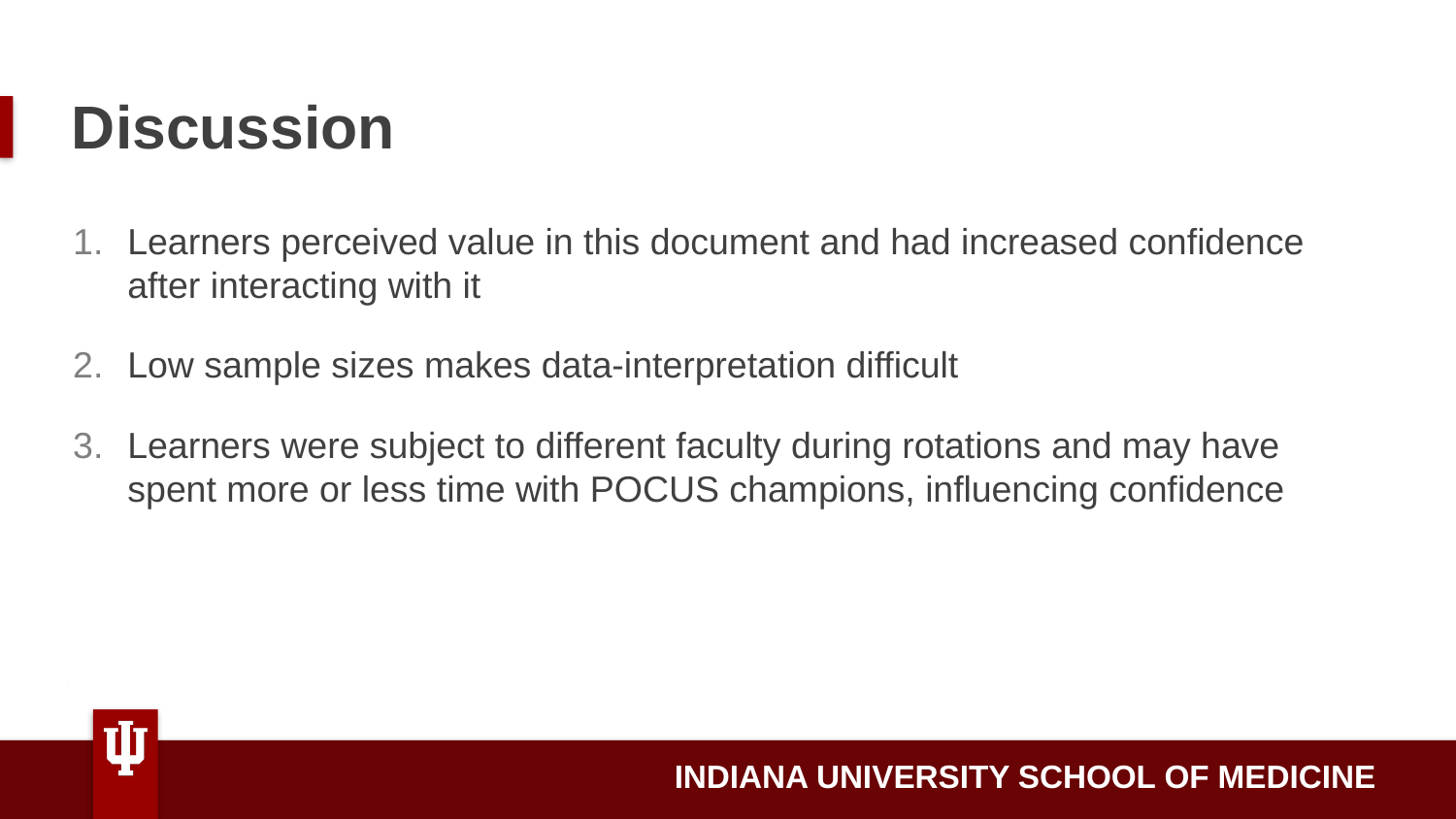

# Discussion
Learners perceived value in this document and had increased confidence after interacting with it
Low sample sizes makes data-interpretation difficult
Learners were subject to different faculty during rotations and may have spent more or less time with POCUS champions, influencing confidence